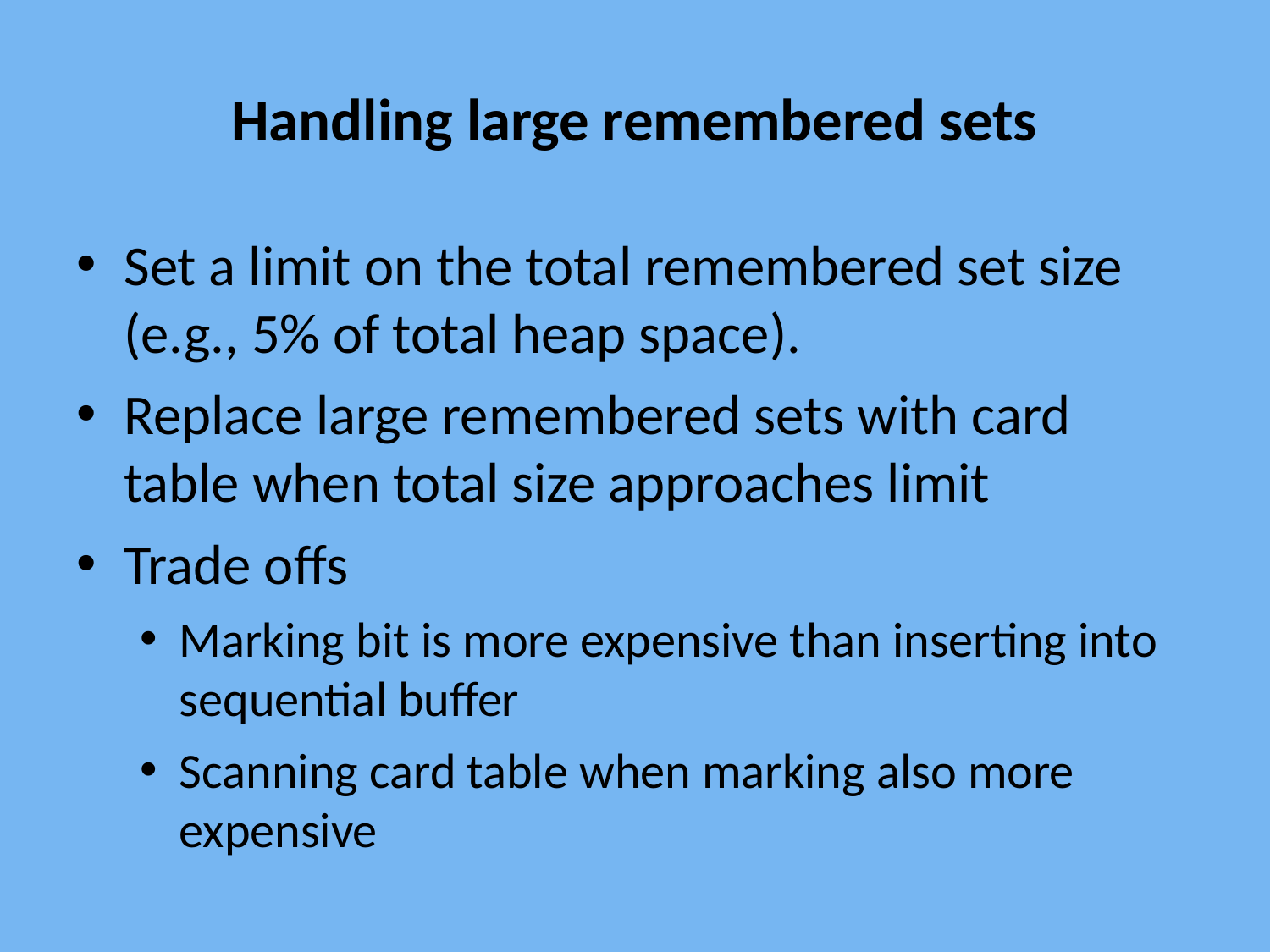

# Handling large remembered sets
Set a limit on the total remembered set size (e.g., 5% of total heap space).
Replace large remembered sets with card table when total size approaches limit
Trade offs
Marking bit is more expensive than inserting into sequential buffer
Scanning card table when marking also more expensive